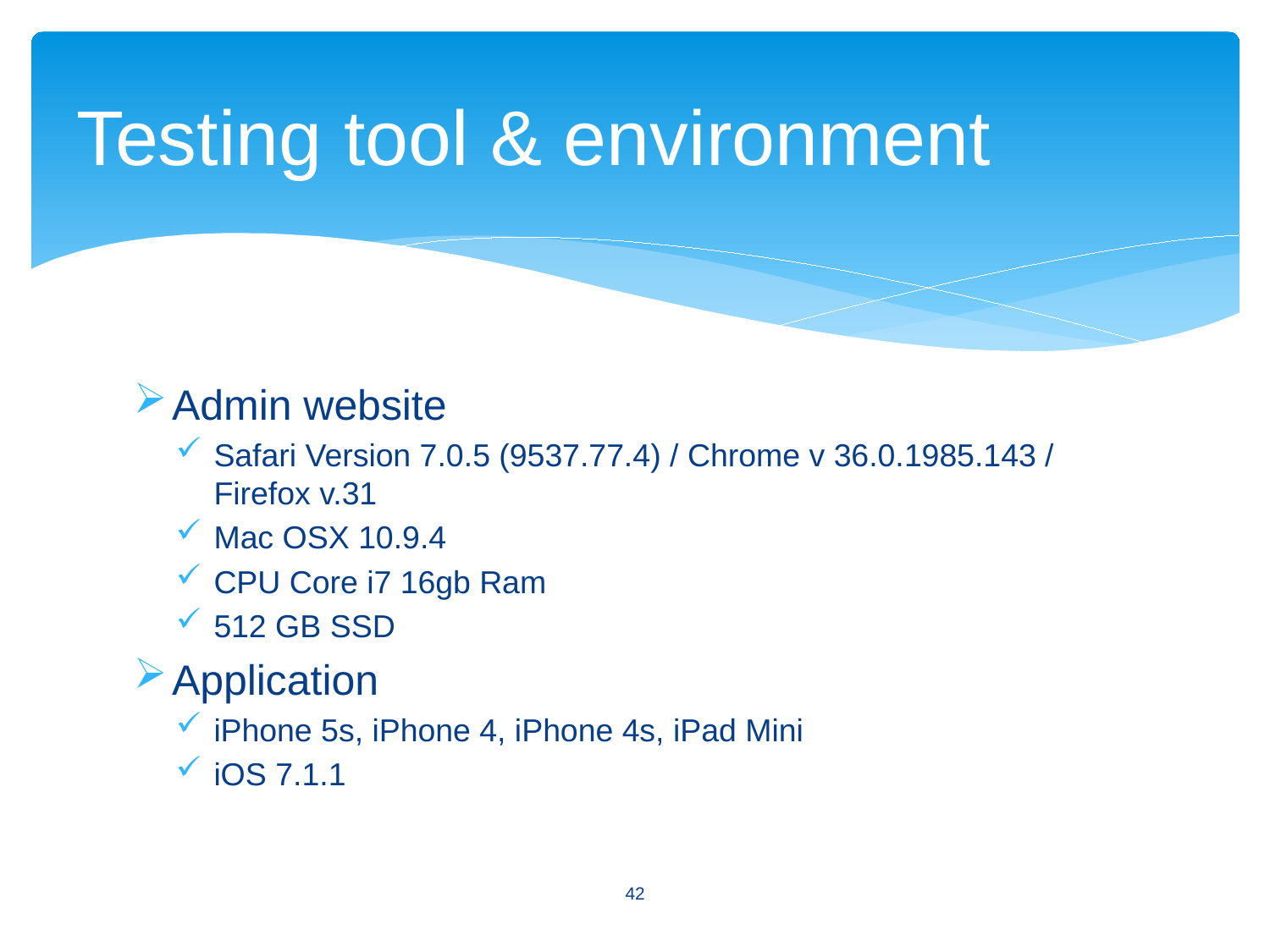

# Testing tool & environment
Admin website
Safari Version 7.0.5 (9537.77.4) / Chrome v 36.0.1985.143 / Firefox v.31
Mac OSX 10.9.4
CPU Core i7 16gb Ram
512 GB SSD
Application
iPhone 5s, iPhone 4, iPhone 4s, iPad Mini
iOS 7.1.1

42